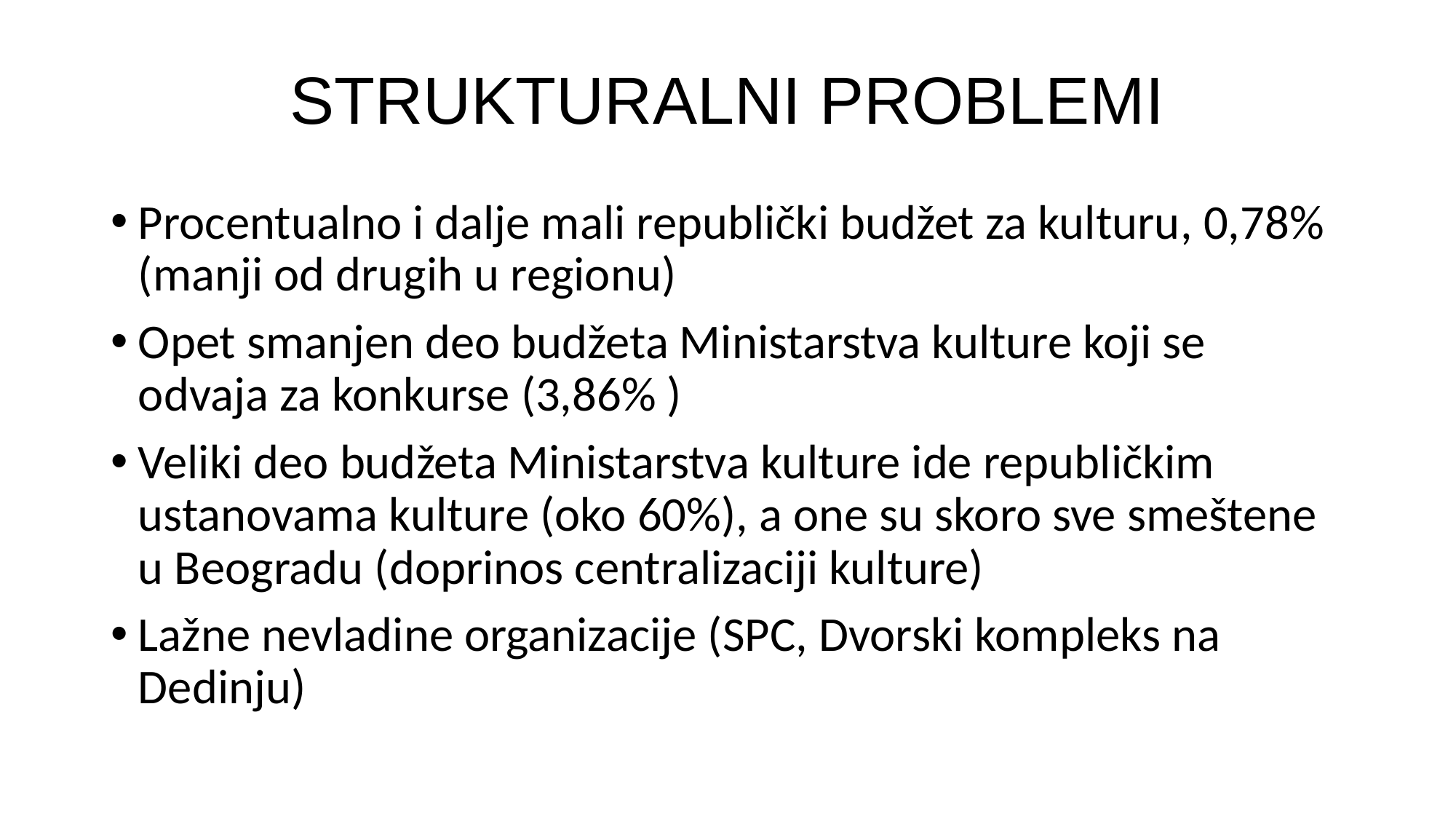

# STRUKTURALNI PROBLEMI
Procentualno i dalje mali republički budžet za kulturu, 0,78% (manji od drugih u regionu)
Opet smanjen deo budžeta Ministarstva kulture koji se odvaja za konkurse (3,86% )
Veliki deo budžeta Ministarstva kulture ide republičkim ustanovama kulture (oko 60%), a one su skoro sve smeštene u Beogradu (doprinos centralizaciji kulture)
Lažne nevladine organizacije (SPC, Dvorski kompleks na Dedinju)